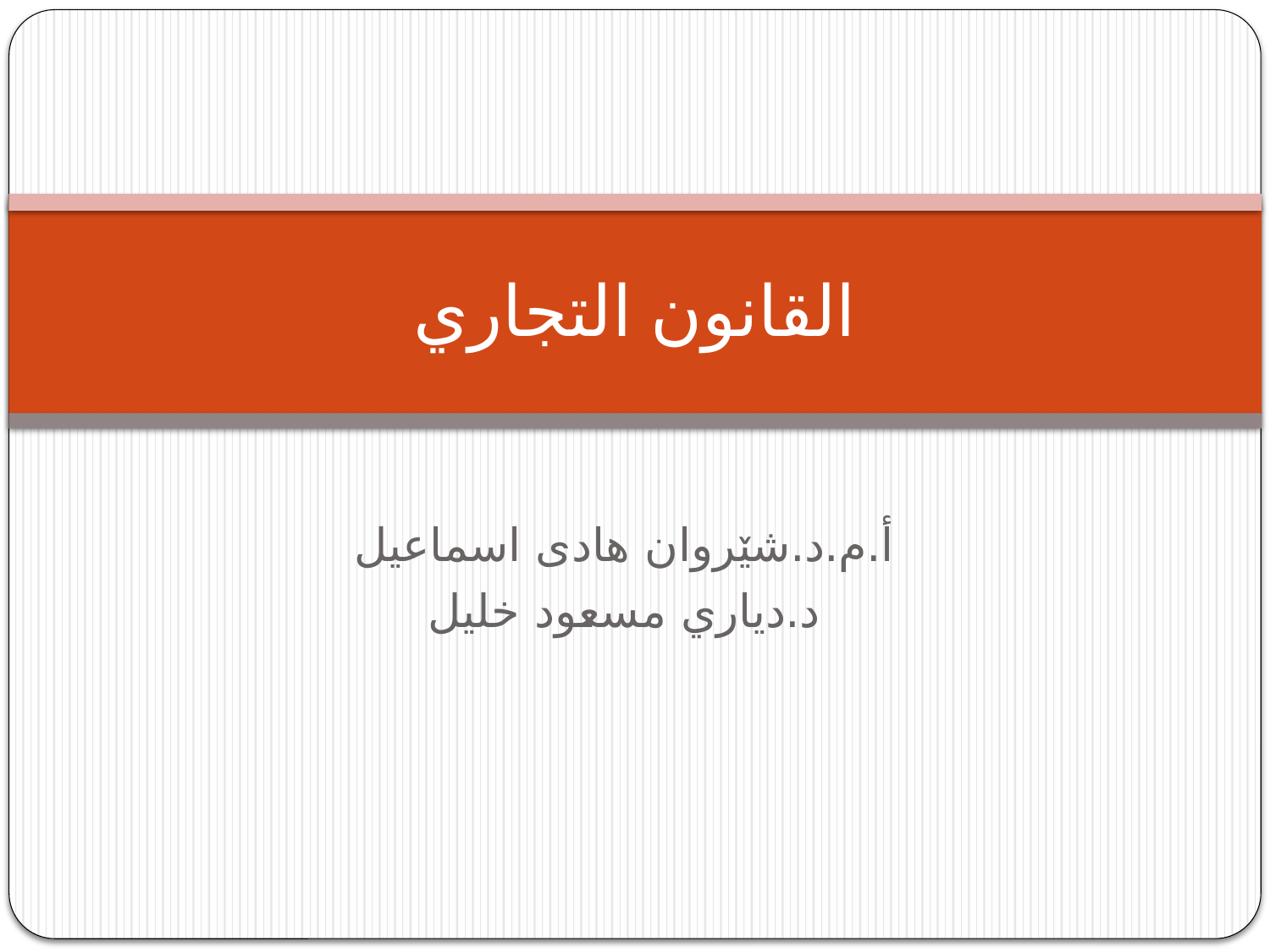

# القانون التجاري

أ.م.د.شێروان هادی اسماعیل
د.دياري مسعود خليل